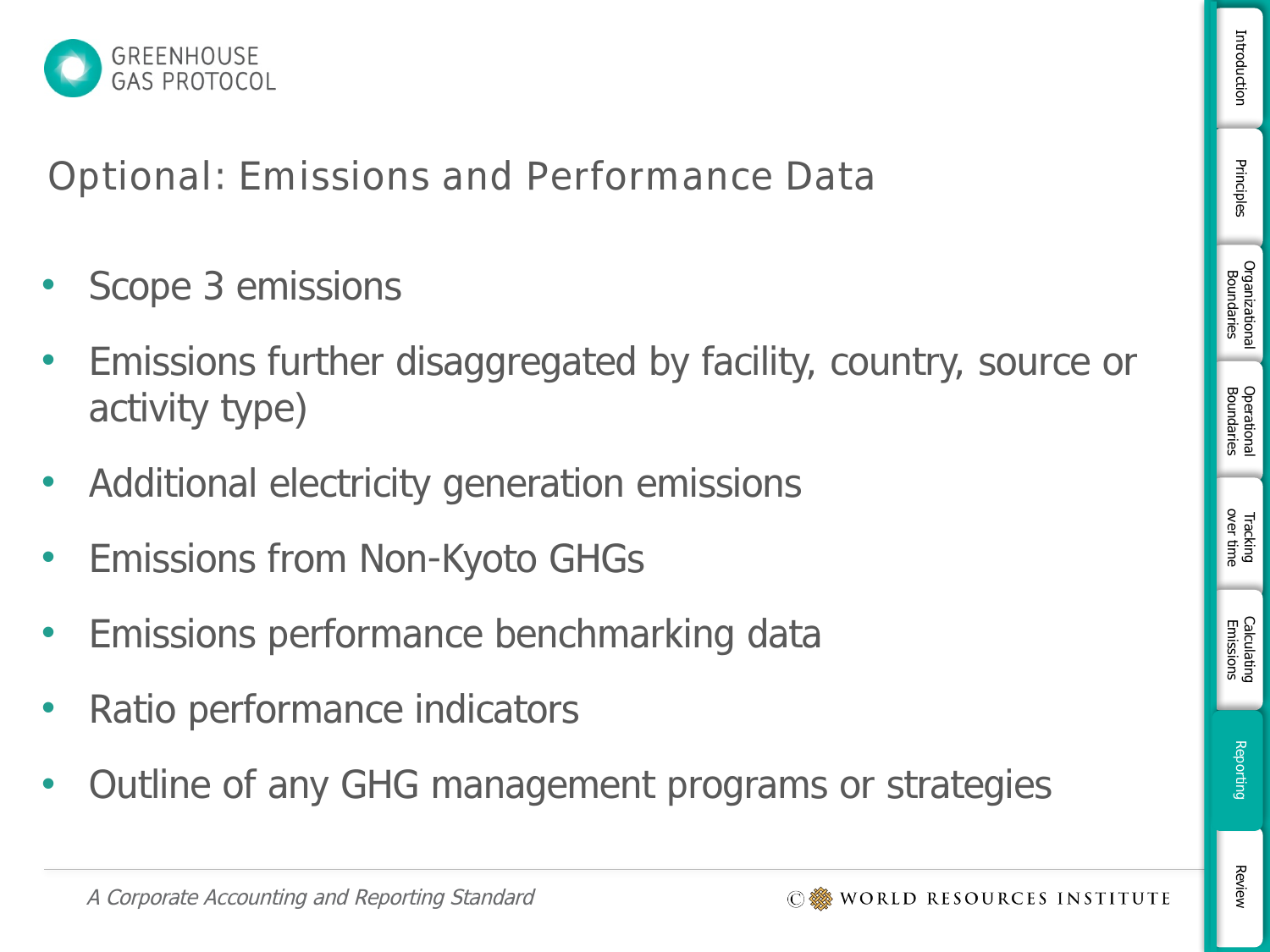

# Optional: Emissions and Performance Data
Scope 3 emissions
Emissions further disaggregated by facility, country, source or activity type)
Additional electricity generation emissions
Emissions from Non-Kyoto GHGs
Emissions performance benchmarking data
Ratio performance indicators
Outline of any GHG management programs or strategies